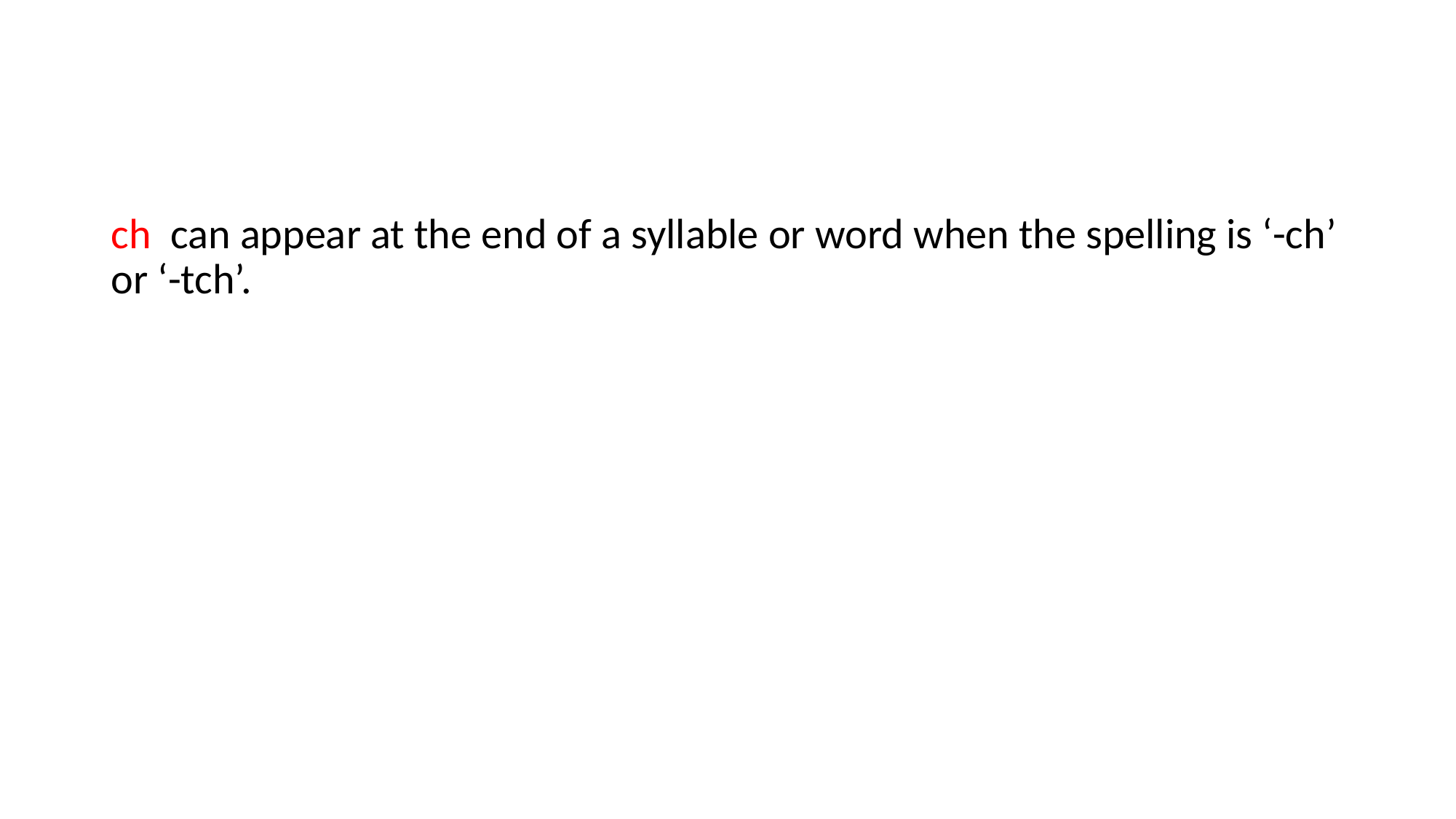

ch  can appear at the end of a syllable or word when the spelling is ‘-ch’ or ‘-tch’.